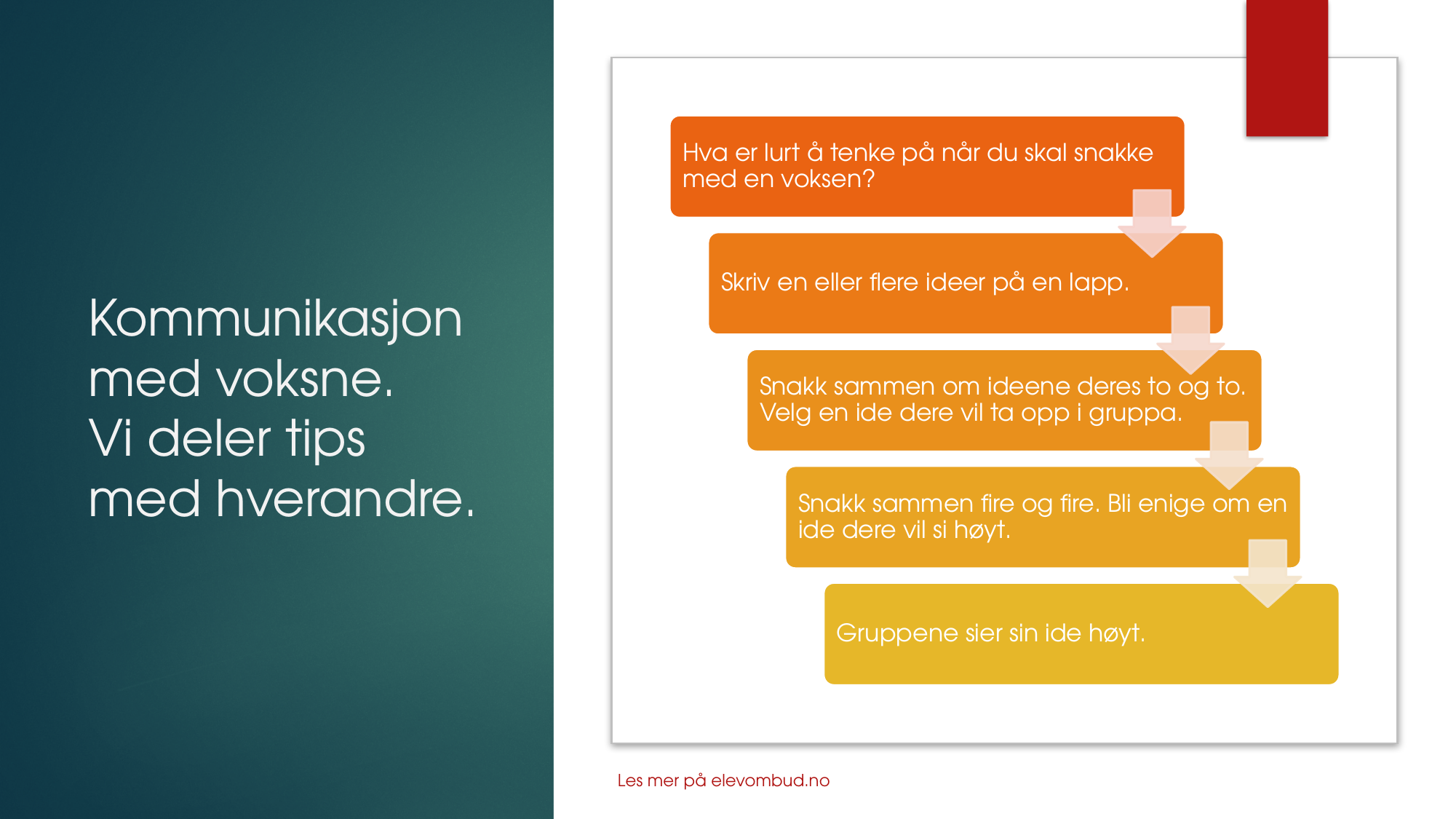

Hva er lurt å tenke på når du skal snakke med en voksen?
Skriv en eller flere ideer på en lapp.
Snakk sammen om ideene deres to og to. Velg en ide dere vil ta opp i gruppa.
Snakk sammen fire og fire. Bli enige om en ide dere vil si høyt.
Gruppene sier sin ide høyt.

# Kommunikasjon med voksne. Vi deler tips med hverandre.
Les mer på elevombud.no